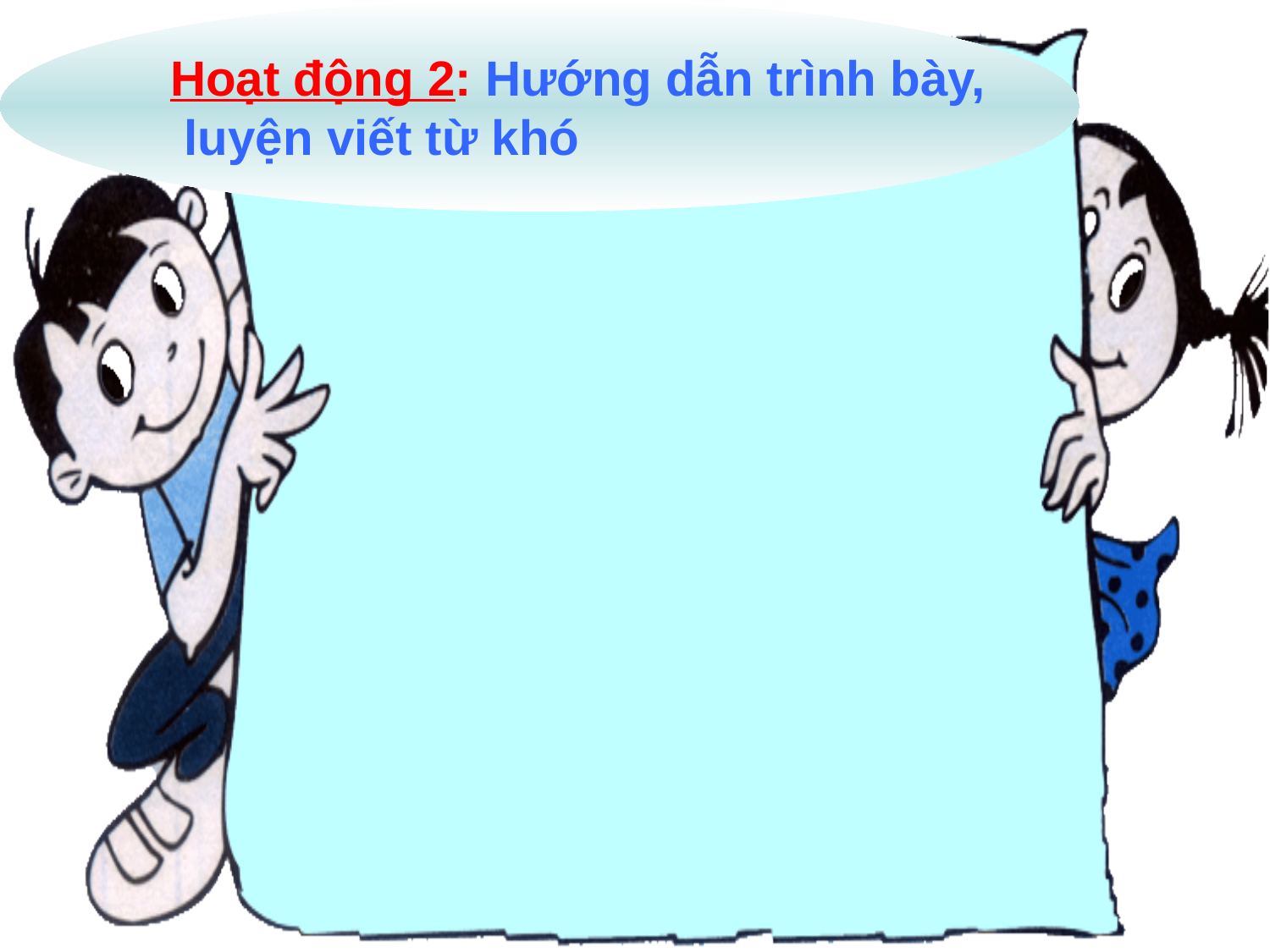

Hoạt động 2: Hướng dẫn trình bày,
 luyện viết từ khó